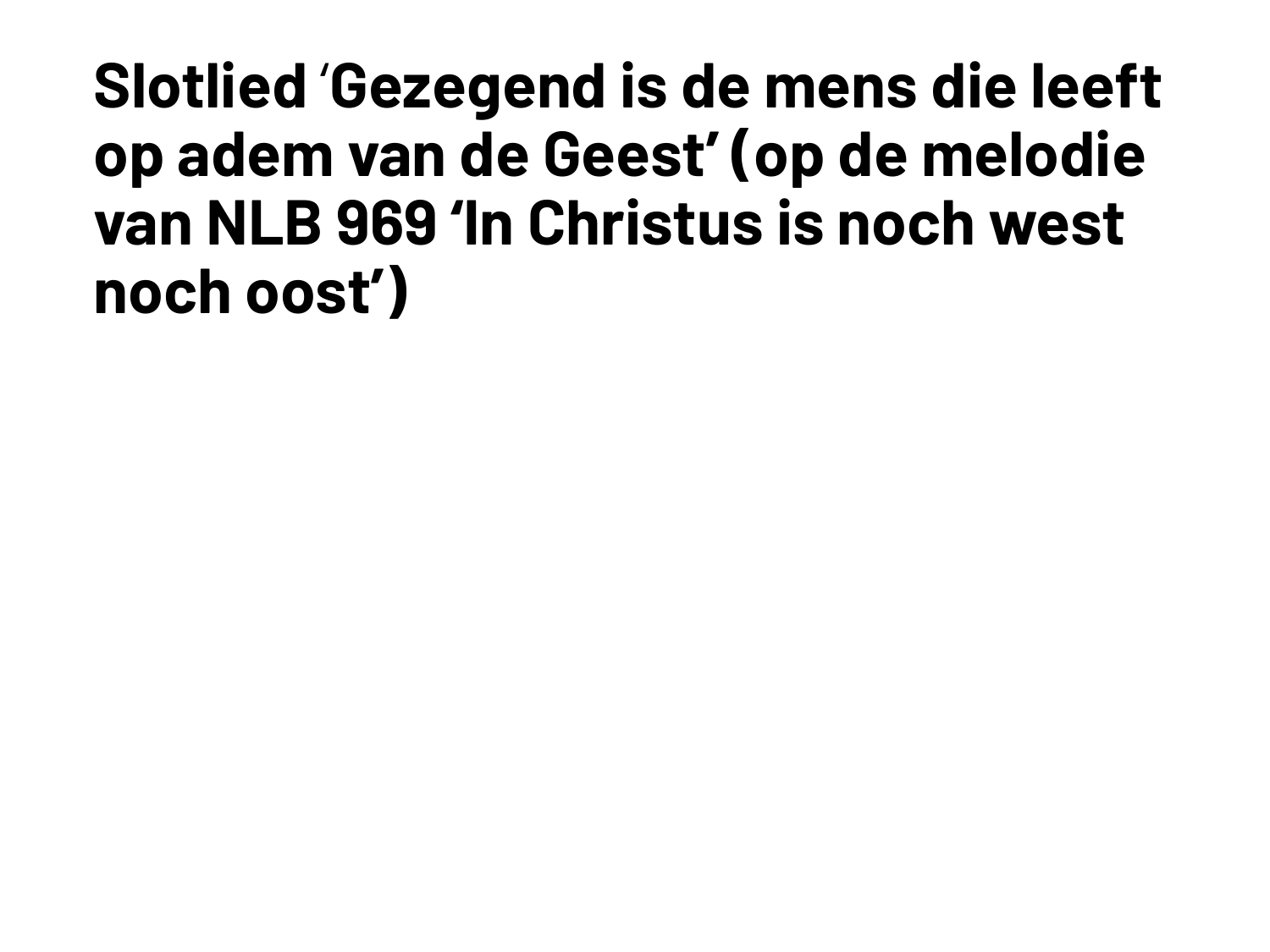

# Slotlied ‘Gezegend is de mens die leeft op adem van de Geest’ (op de melodie van NLB 969 ‘In Christus is noch west noch oost’)